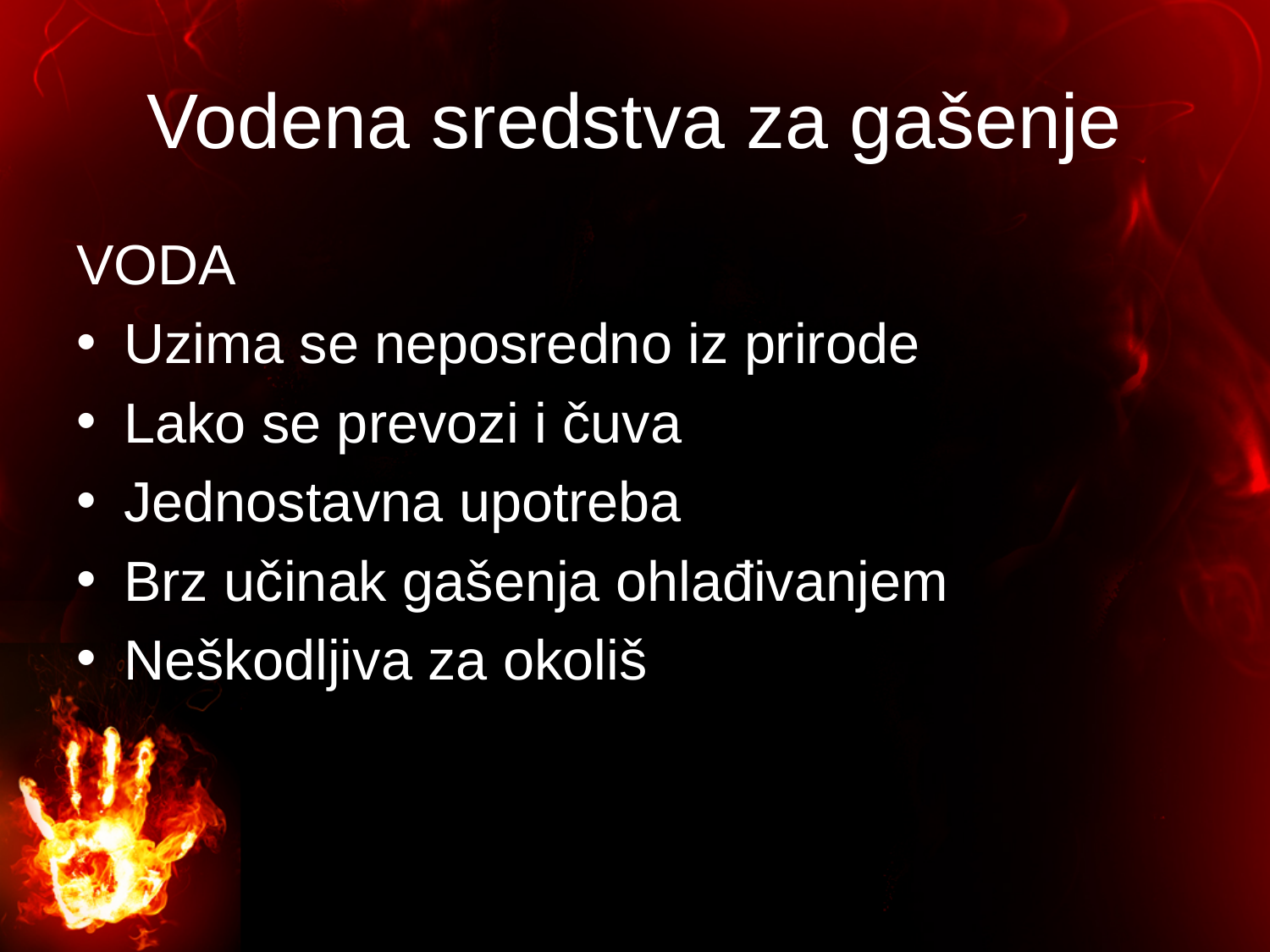

# Vodena sredstva za gašenje
VODA
Uzima se neposredno iz prirode
Lako se prevozi i čuva
Jednostavna upotreba
Brz učinak gašenja ohlađivanjem
Neškodljiva za okoliš